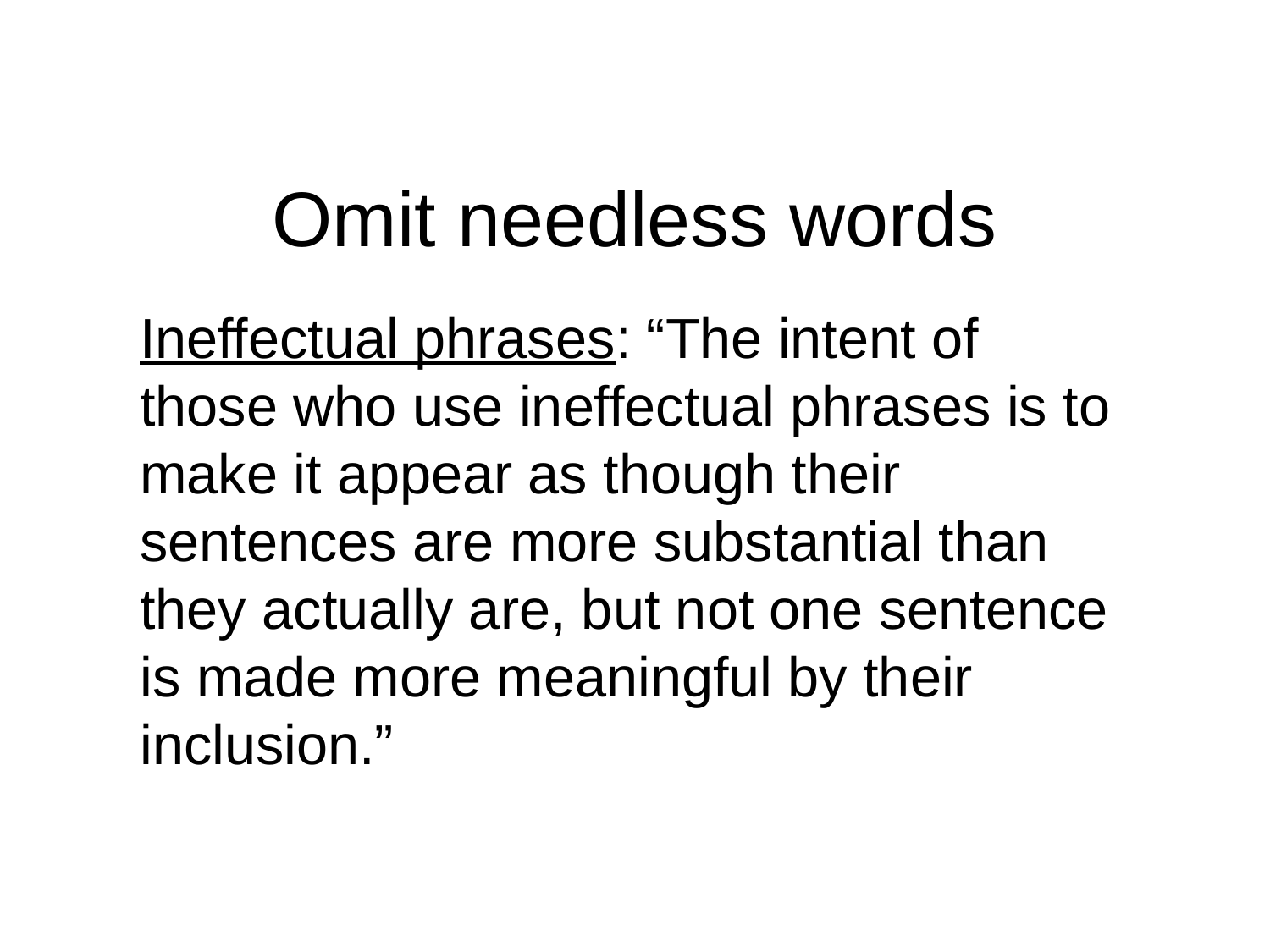

# Omit needless words
Ineffectual phrases: “The intent of those who use ineffectual phrases is to make it appear as though their sentences are more substantial than they actually are, but not one sentence is made more meaningful by their inclusion.”